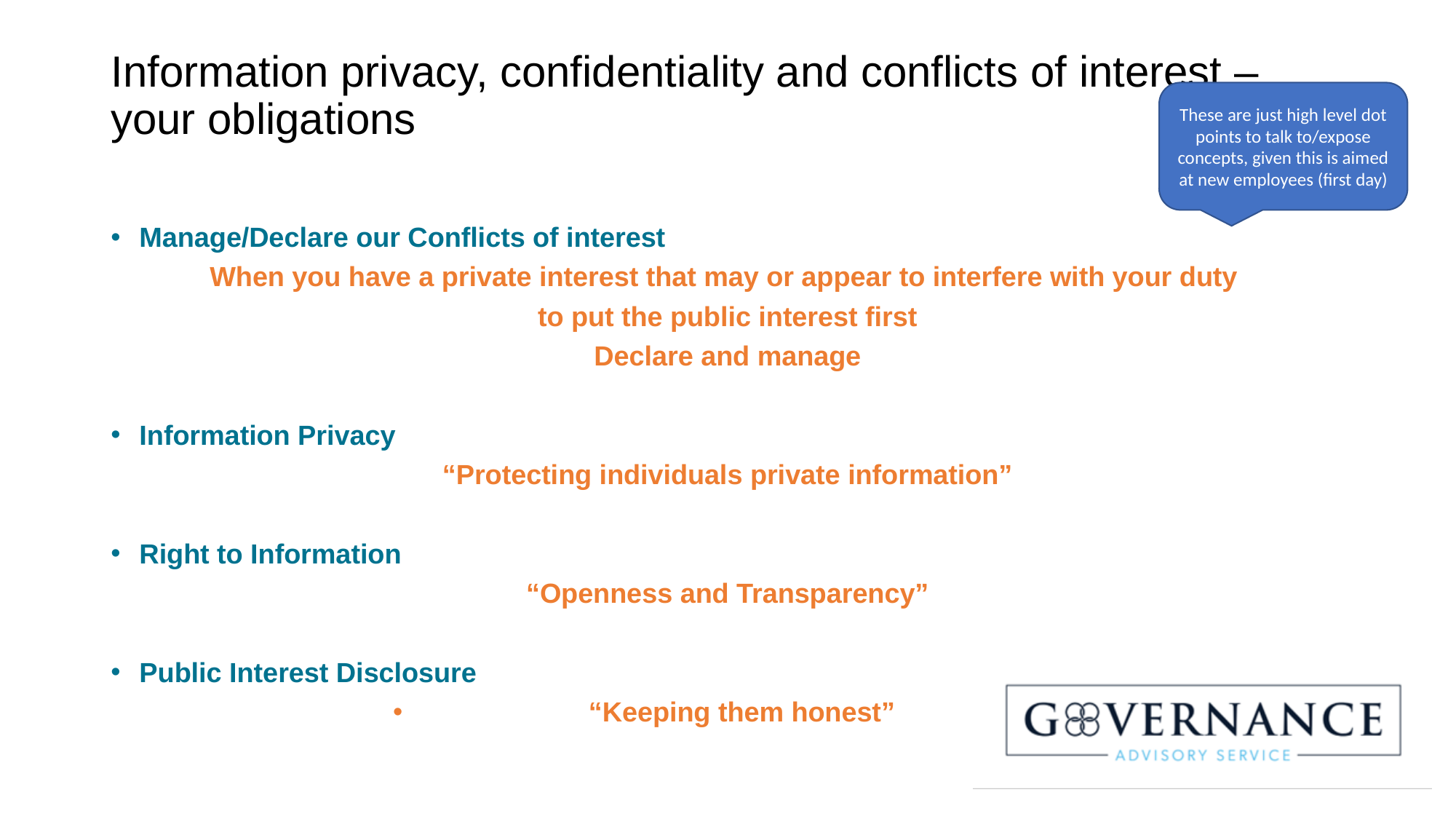

# Information privacy, confidentiality and conflicts of interest – your obligations
These are just high level dot points to talk to/expose concepts, given this is aimed at new employees (first day)

Manage/Declare our Conflicts of interest
When you have a private interest that may or appear to interfere with your duty
to put the public interest first
Declare and manage

Information Privacy
“Protecting individuals private information”

Right to Information
“Openness and Transparency”

Public Interest Disclosure
“Keeping them honest”